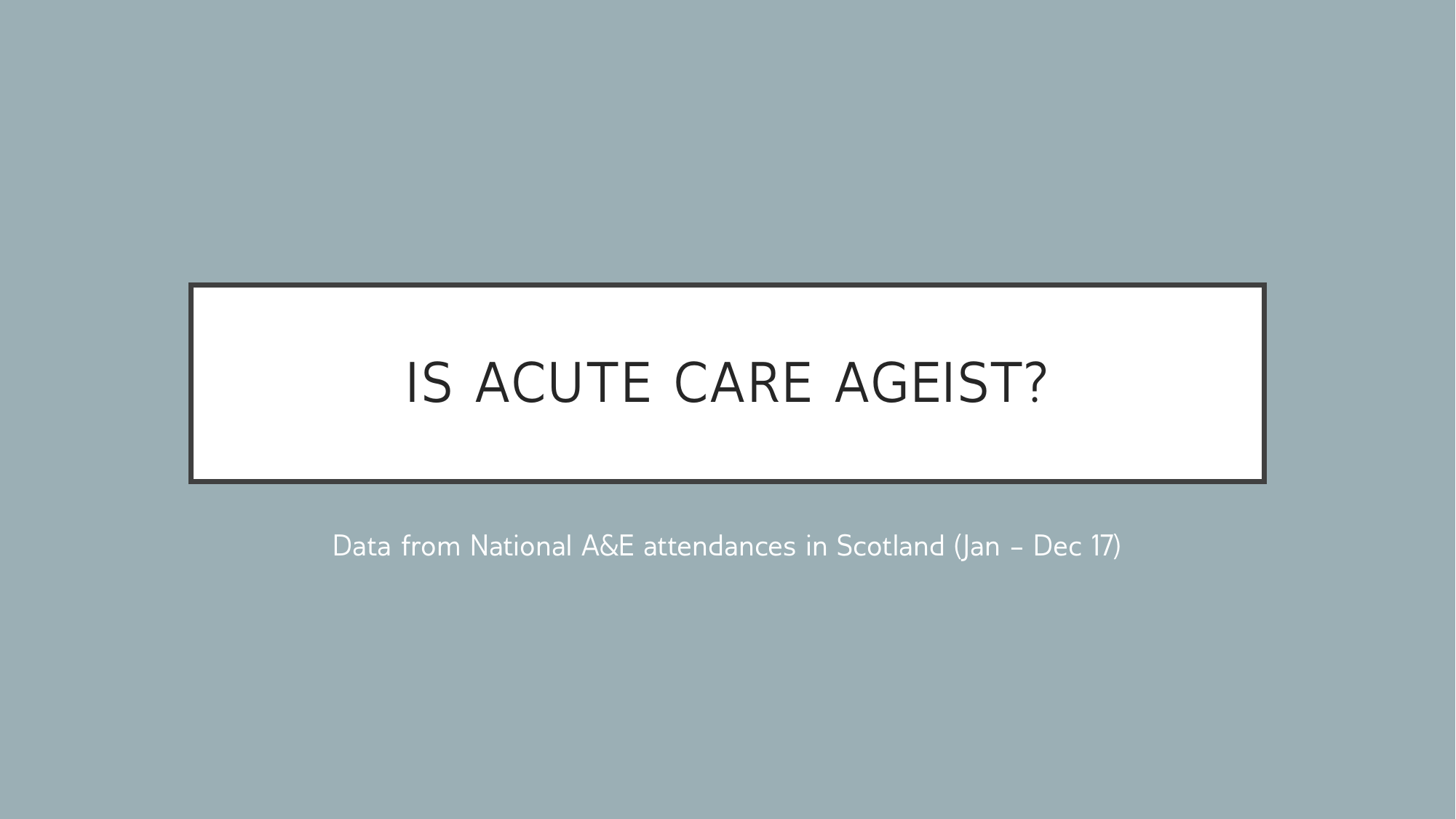

# Is Acute Care Ageist?
Data from National A&E attendances in Scotland (Jan – Dec 17)